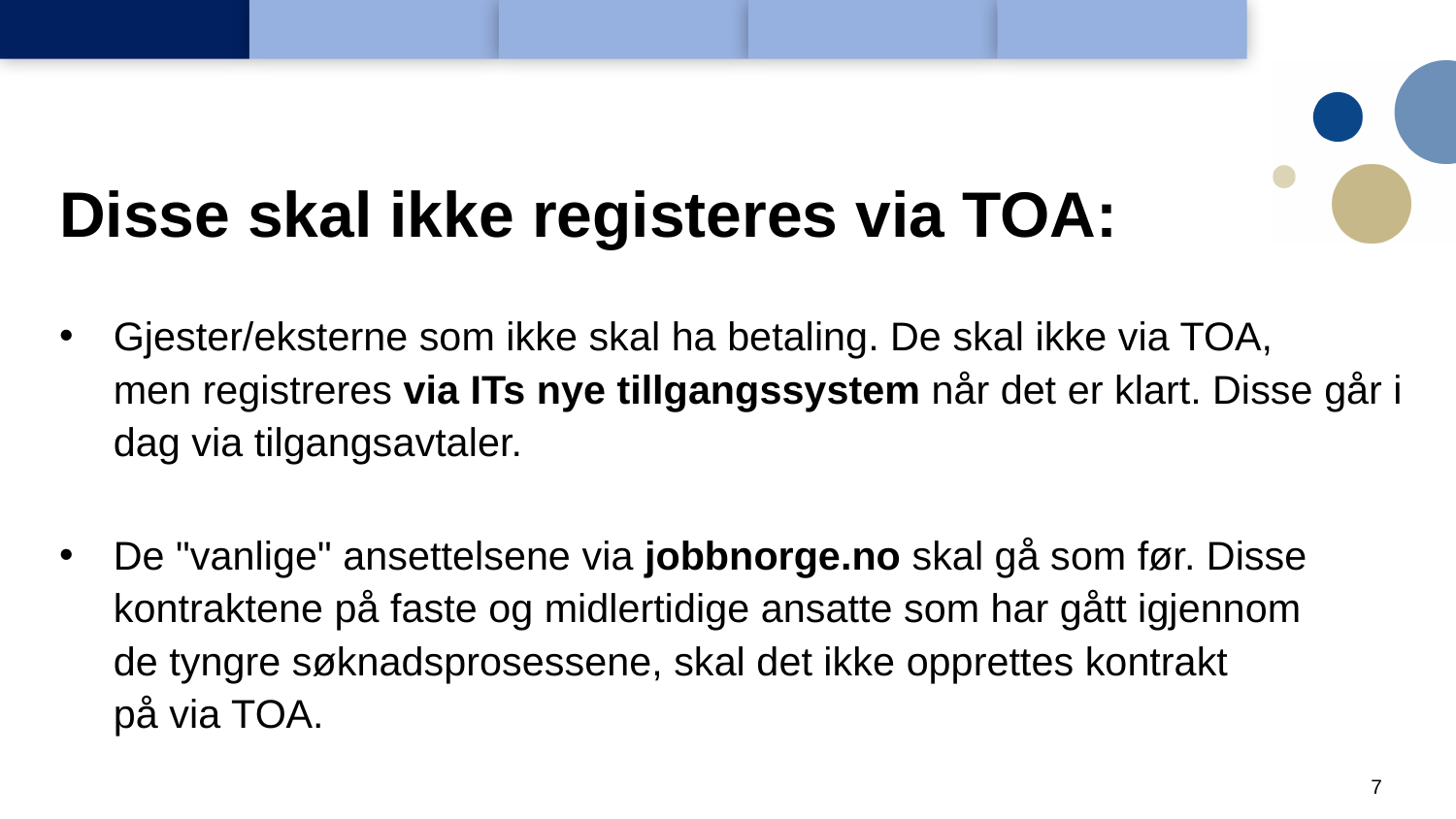

Disse skal ikke registeres via TOA:
Gjester/eksterne som ikke skal ha betaling. De skal ikke via TOA,
men registreres via ITs nye tillgangssystem når det er klart. Disse går i dag via tilgangsavtaler.
De "vanlige" ansettelsene via jobbnorge.no skal gå som før. Disse kontraktene på faste og midlertidige ansatte som har gått igjennom de tyngre søknadsprosessene, skal det ikke opprettes kontrakt
på via TOA.